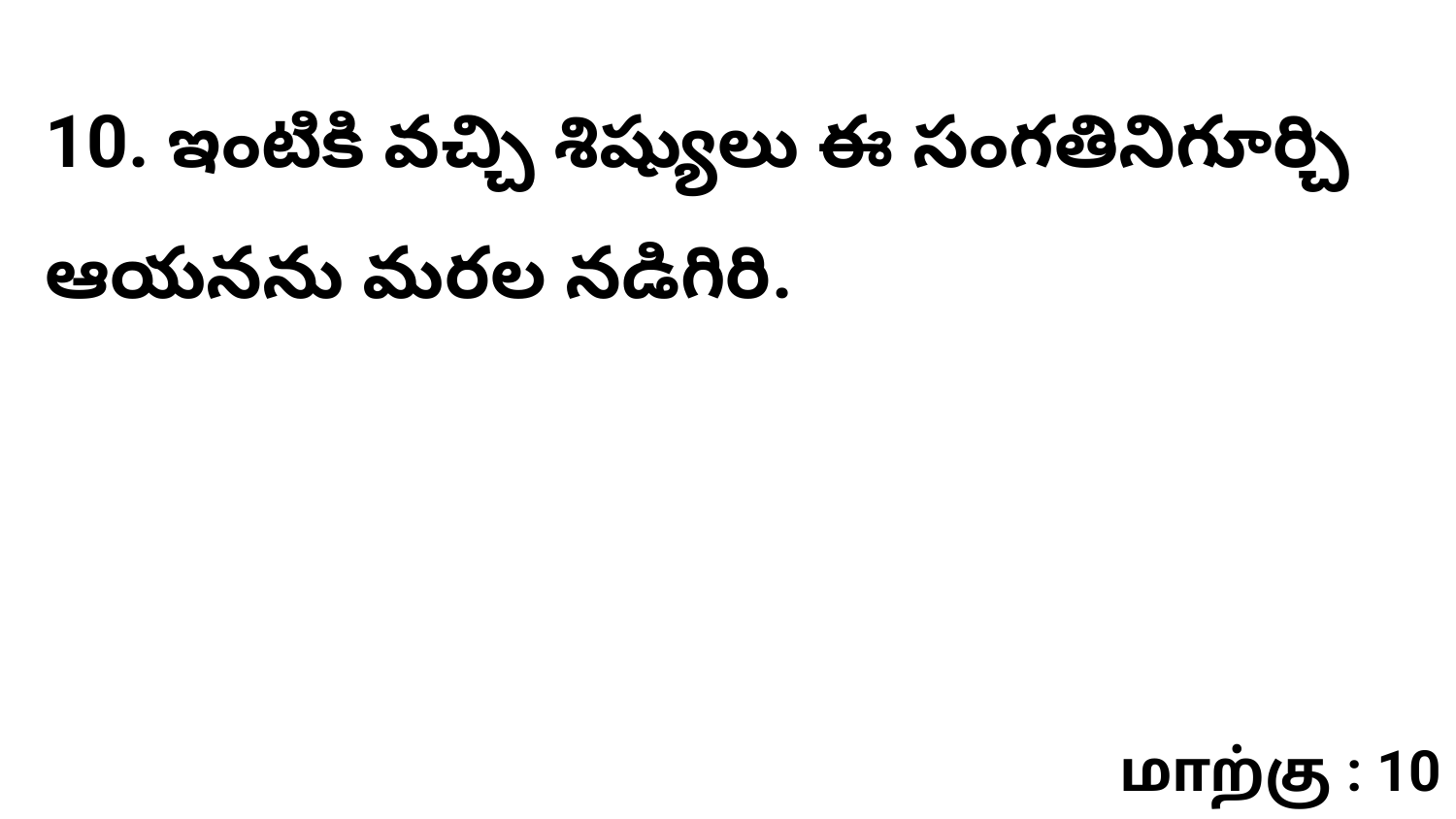

10. ఇంటికి వచ్చి శిష్యులు ఈ సంగతినిగూర్చి ఆయనను మరల నడిగిరి.
மாற்கு : 10